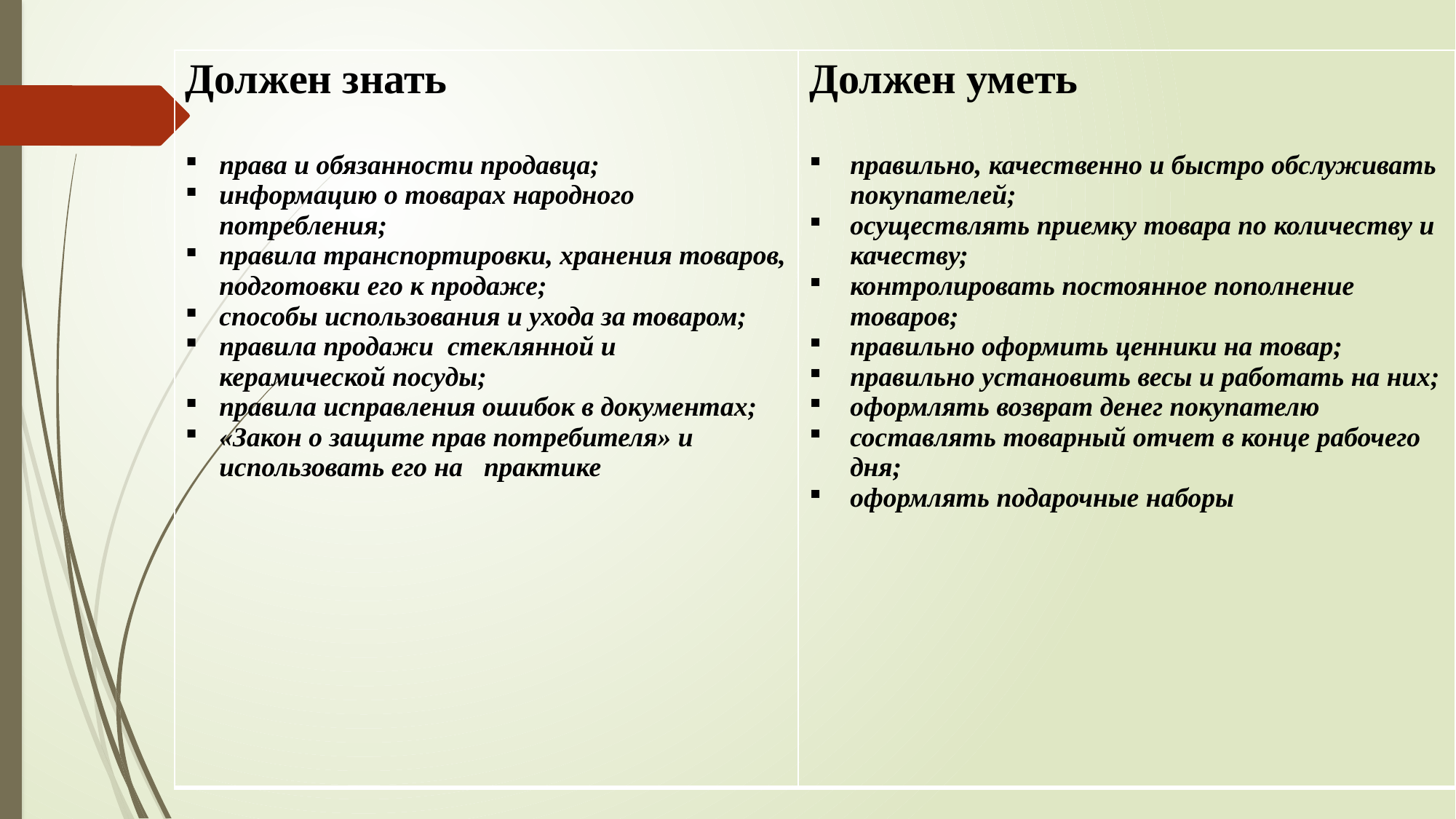

| Должен знать права и обязанности продавца; информацию о товарах народного потребления; правила транспортировки, хранения товаров, подготовки его к продаже; способы использования и ухода за товаром; правила продажи стеклянной и керамической посуды; правила исправления ошибок в документах; «Закон о защите прав потребителя» и использовать его на практике | Должен уметь правильно, качественно и быстро обслуживать покупателей; осуществлять приемку товара по количеству и качеству; контролировать постоянное пополнение товаров; правильно оформить ценники на товар; правильно установить весы и работать на них; оформлять возврат денег покупателю составлять товарный отчет в конце рабочего дня; оформлять подарочные наборы |
| --- | --- |
#